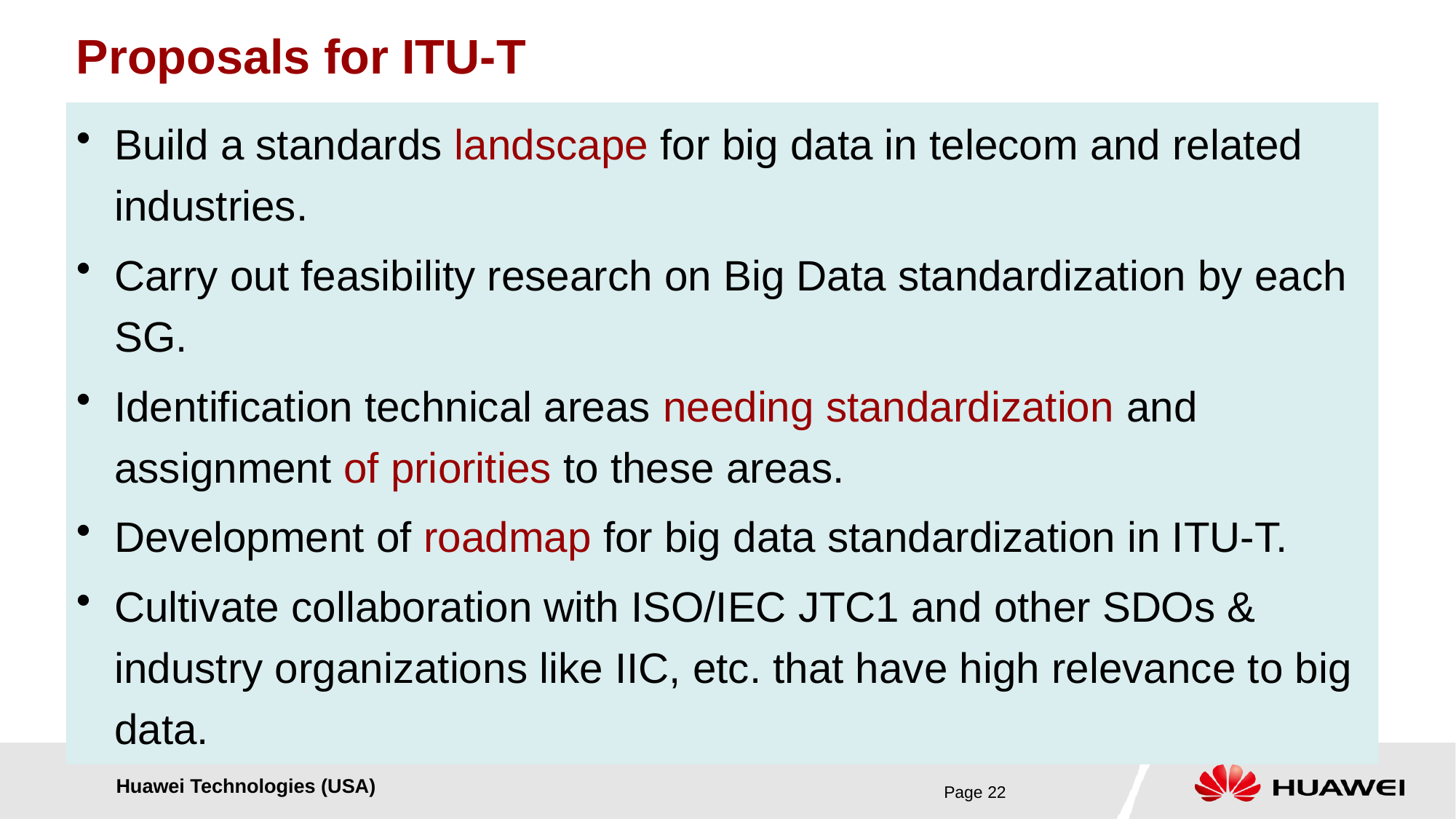

# Proposals for ITU-T
Build a standards landscape for big data in telecom and related industries.
Carry out feasibility research on Big Data standardization by each SG.
Identification technical areas needing standardization and assignment of priorities to these areas.
Development of roadmap for big data standardization in ITU-T.
Cultivate collaboration with ISO/IEC JTC1 and other SDOs & industry organizations like IIC, etc. that have high relevance to big data.

Page 22